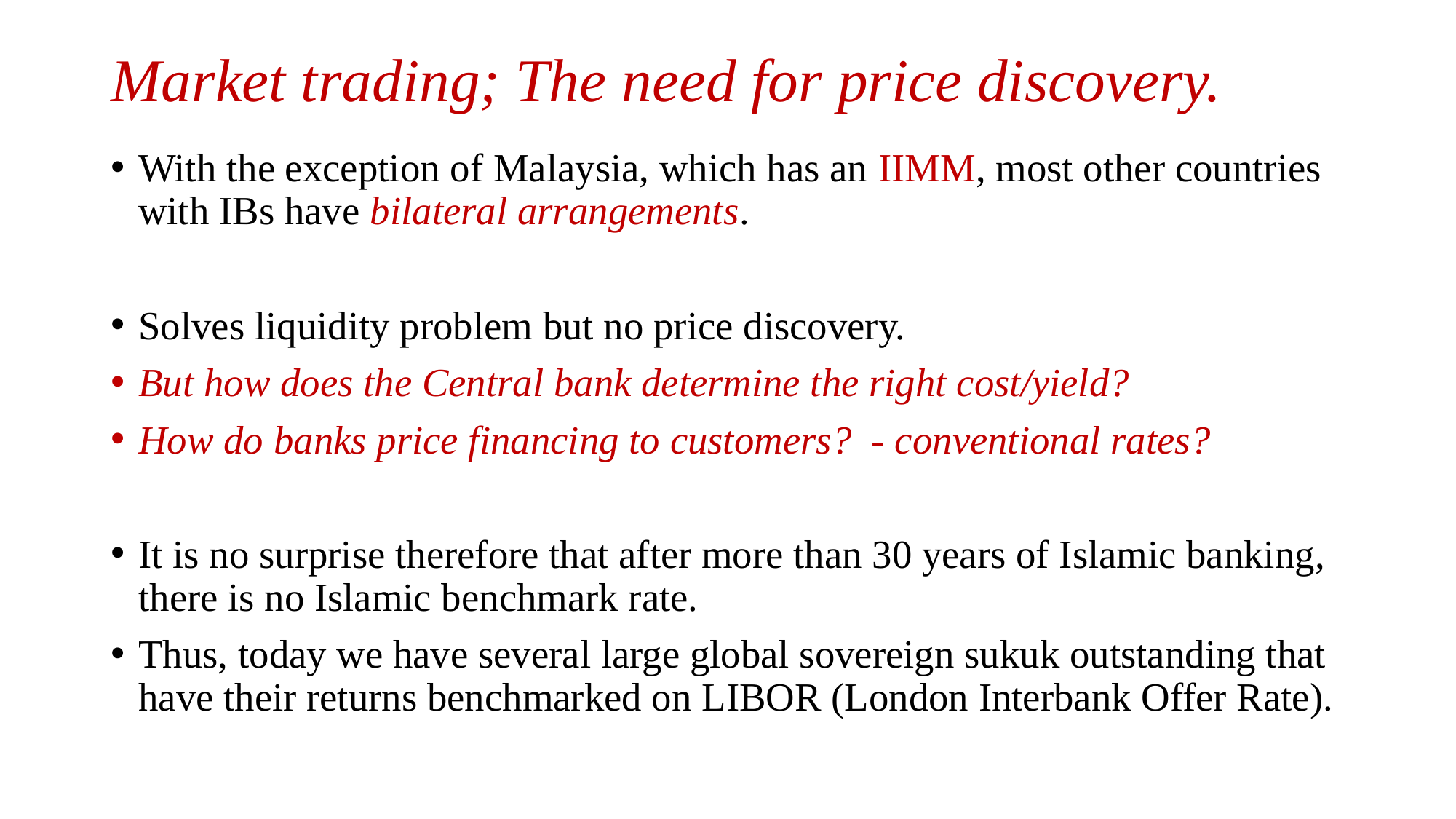

# Market trading; The need for price discovery.
With the exception of Malaysia, which has an IIMM, most other countries with IBs have bilateral arrangements.

Solves liquidity problem but no price discovery.
But how does the Central bank determine the right cost/yield?
How do banks price financing to customers?  - conventional rates?

It is no surprise therefore that after more than 30 years of Islamic banking, there is no Islamic benchmark rate.
Thus, today we have several large global sovereign sukuk outstanding that have their returns benchmarked on LIBOR (London Interbank Offer Rate).